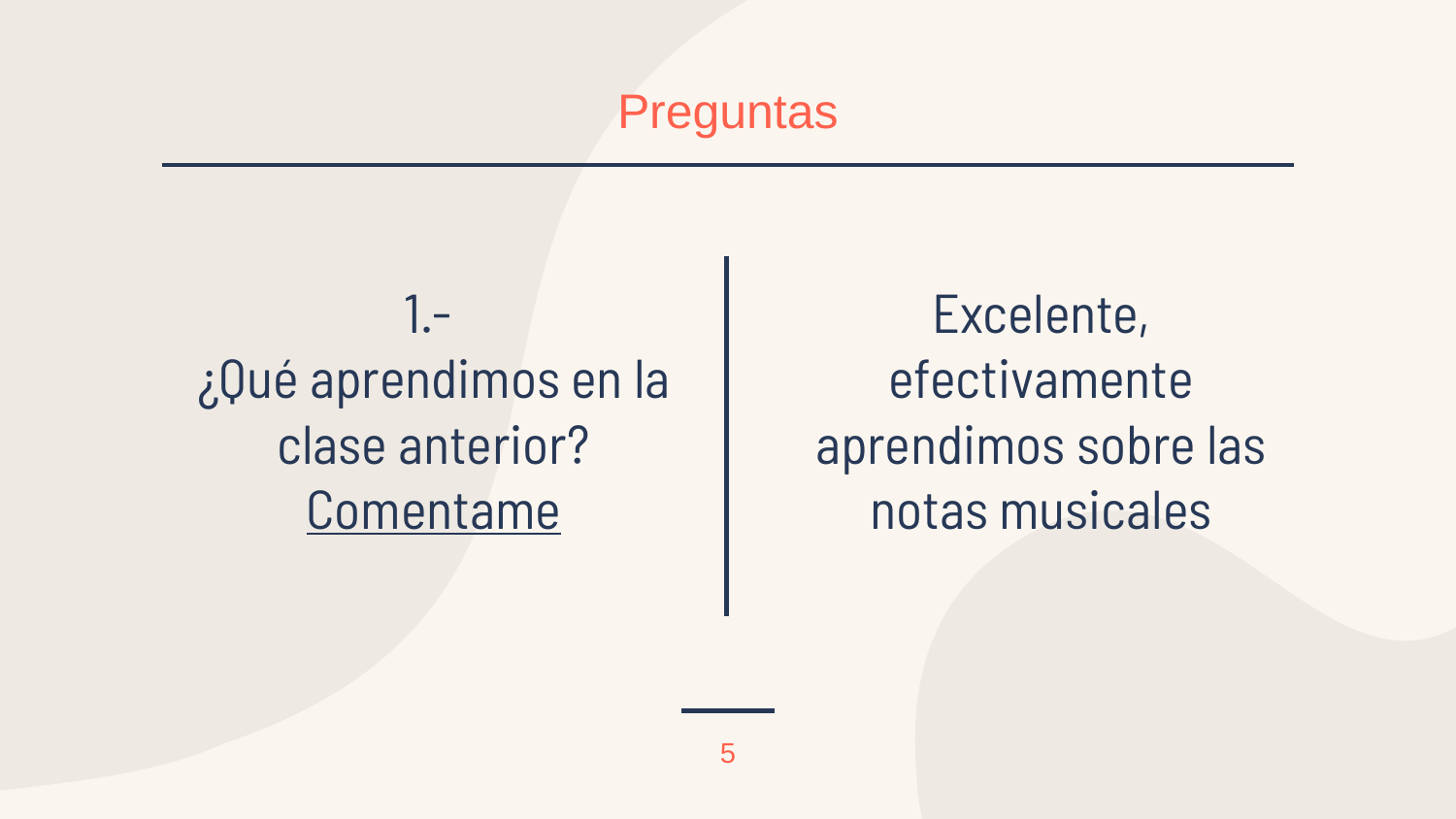

# Preguntas
1.-
¿Qué aprendimos en la clase anterior?
Comentame
Excelente, efectivamente aprendimos sobre las notas musicales
5